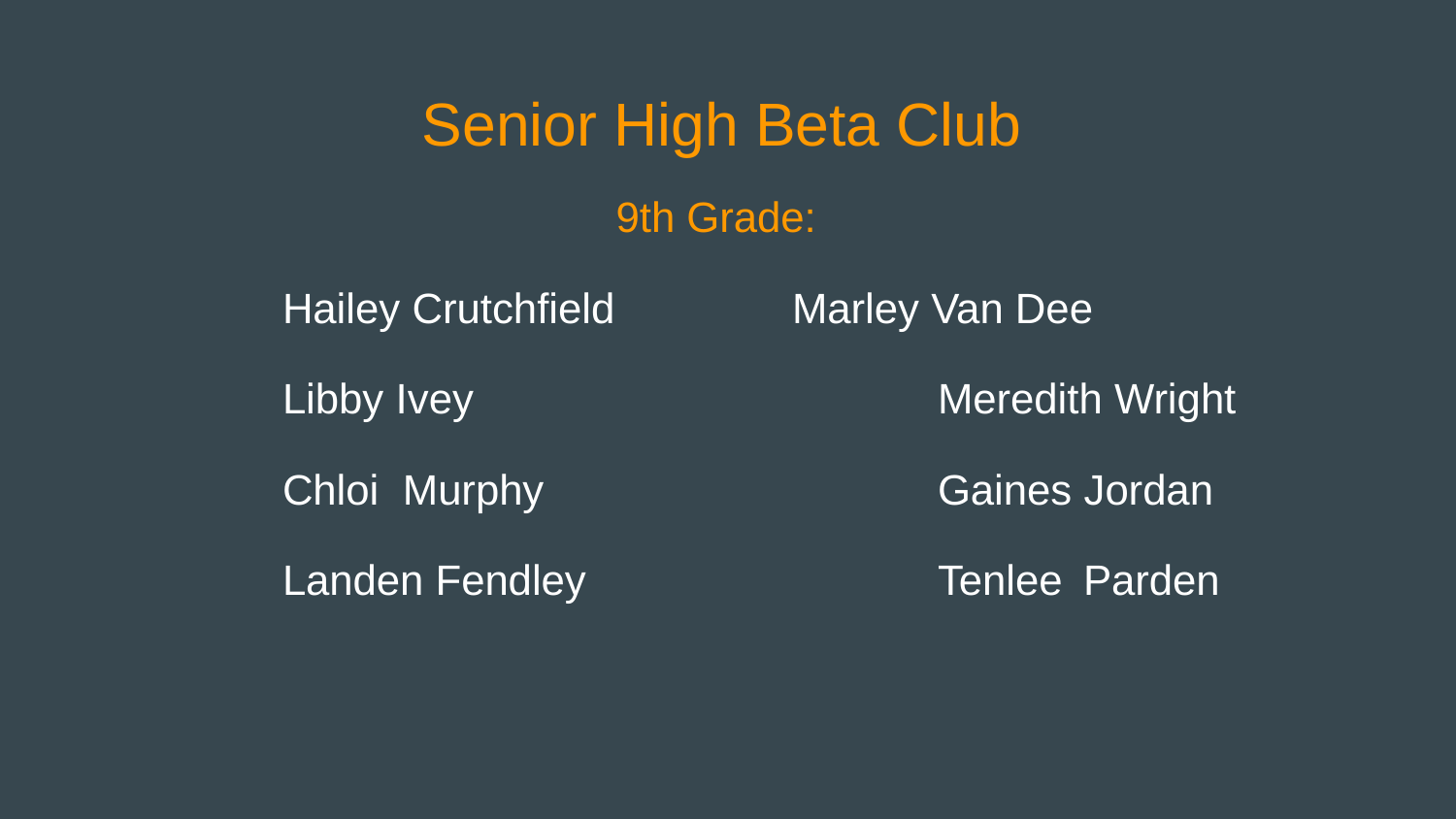

# Senior High Beta Club
9th Grade:
Hailey Crutchfield		Marley Van Dee
Libby Ivey				Meredith Wright
Chloi  Murphy			Gaines Jordan
Landen Fendley			Tenlee	Parden